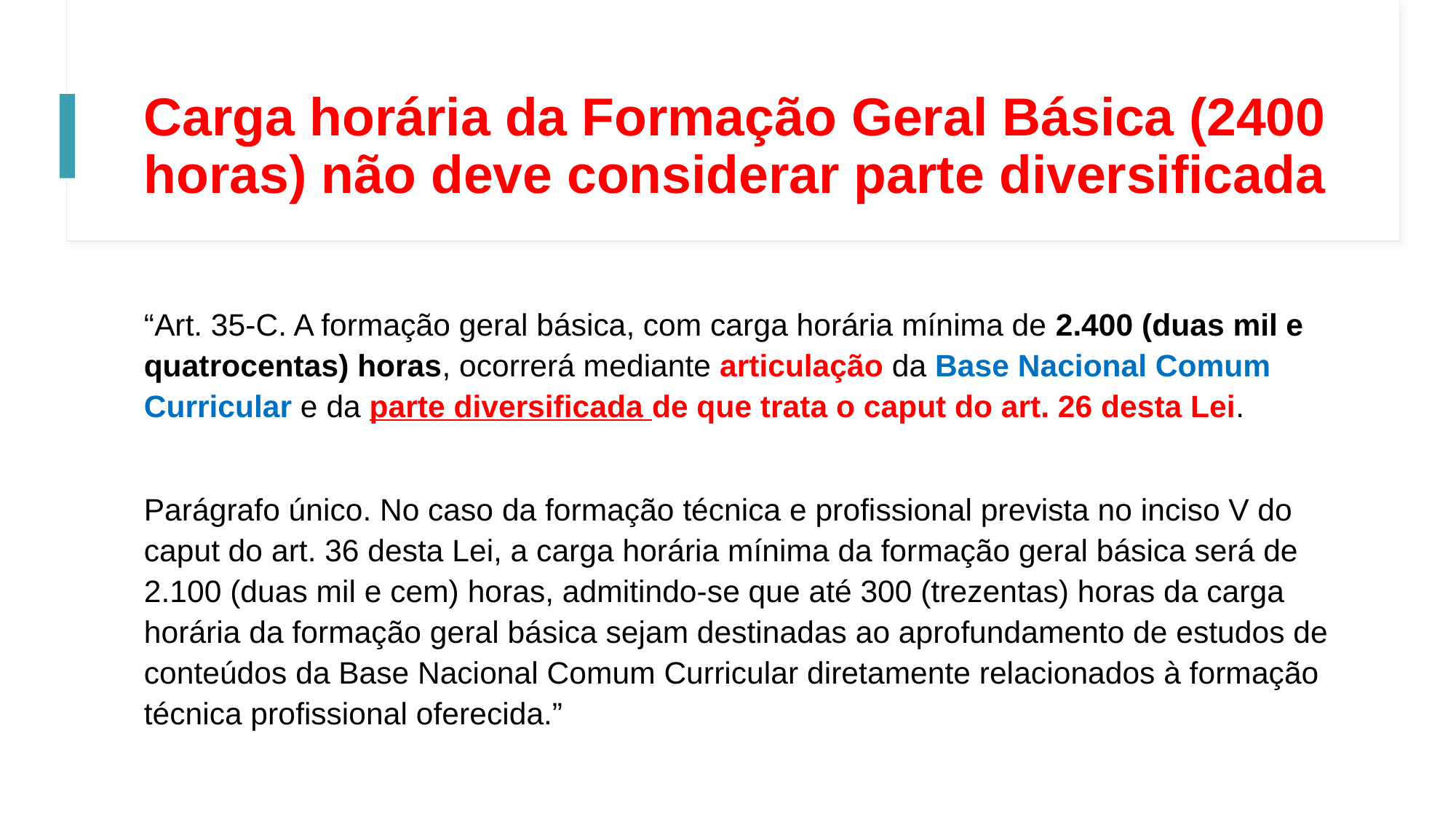

# Carga horária da Formação Geral Básica (2400 horas) não deve considerar parte diversificada
“Art. 35-C. A formação geral básica, com carga horária mínima de 2.400 (duas mil e quatrocentas) horas, ocorrerá mediante articulação da Base Nacional Comum Curricular e da parte diversificada de que trata o caput do art. 26 desta Lei.

Parágrafo único. No caso da formação técnica e profissional prevista no inciso V do caput do art. 36 desta Lei, a carga horária mínima da formação geral básica será de 2.100 (duas mil e cem) horas, admitindo-se que até 300 (trezentas) horas da carga horária da formação geral básica sejam destinadas ao aprofundamento de estudos de conteúdos da Base Nacional Comum Curricular diretamente relacionados à formação técnica profissional oferecida.”